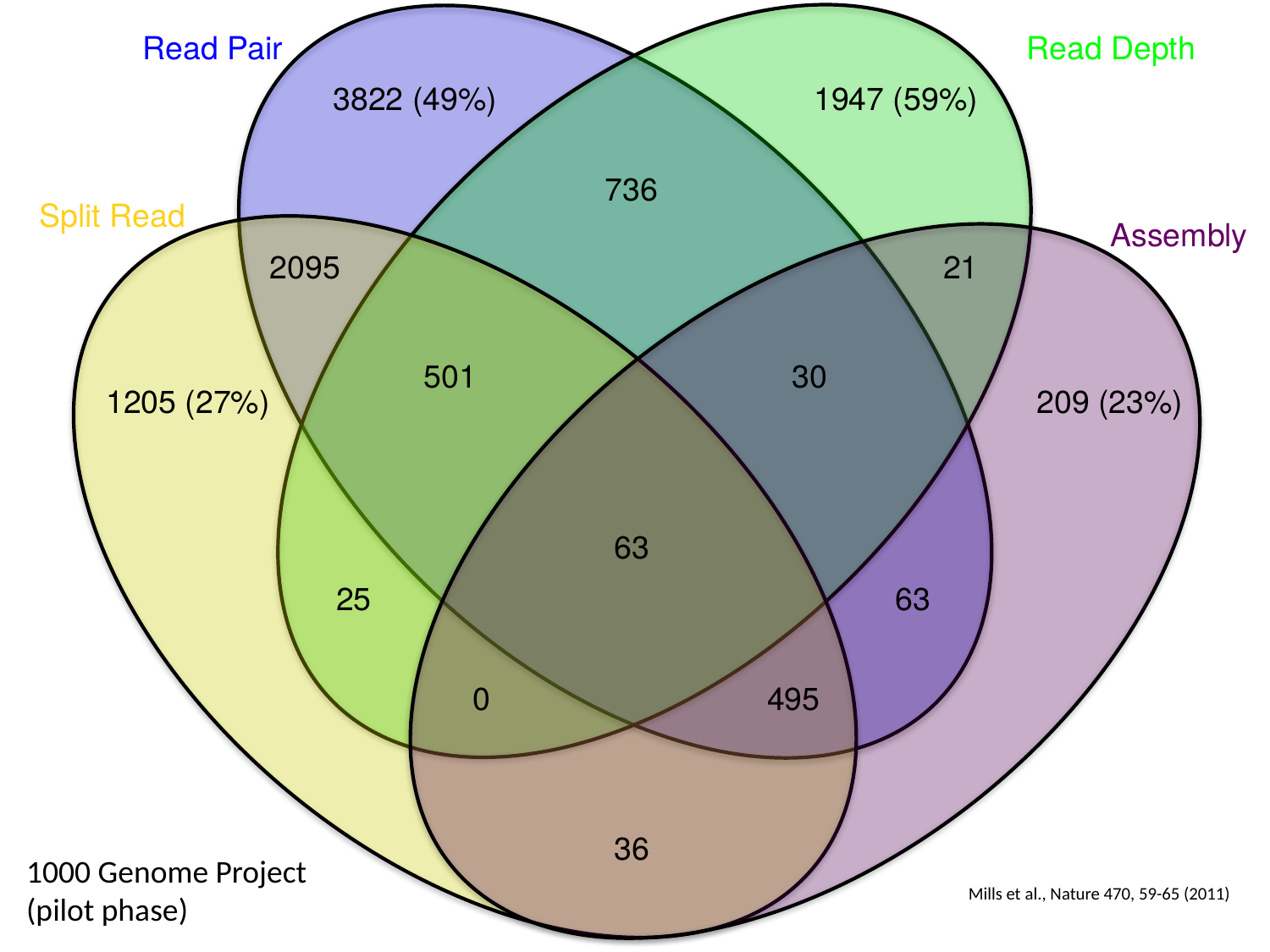

Read Pair
Read Depth
3822 (49%)
1947 (59%)

736
Split Read
Assembly
2095
21

501
30
1205 (27%)
209 (23%)
 63
25
63
0
495
 36
1000 Genome Project
(pilot phase)
Mills et al., Nature 470, 59-65 (2011)